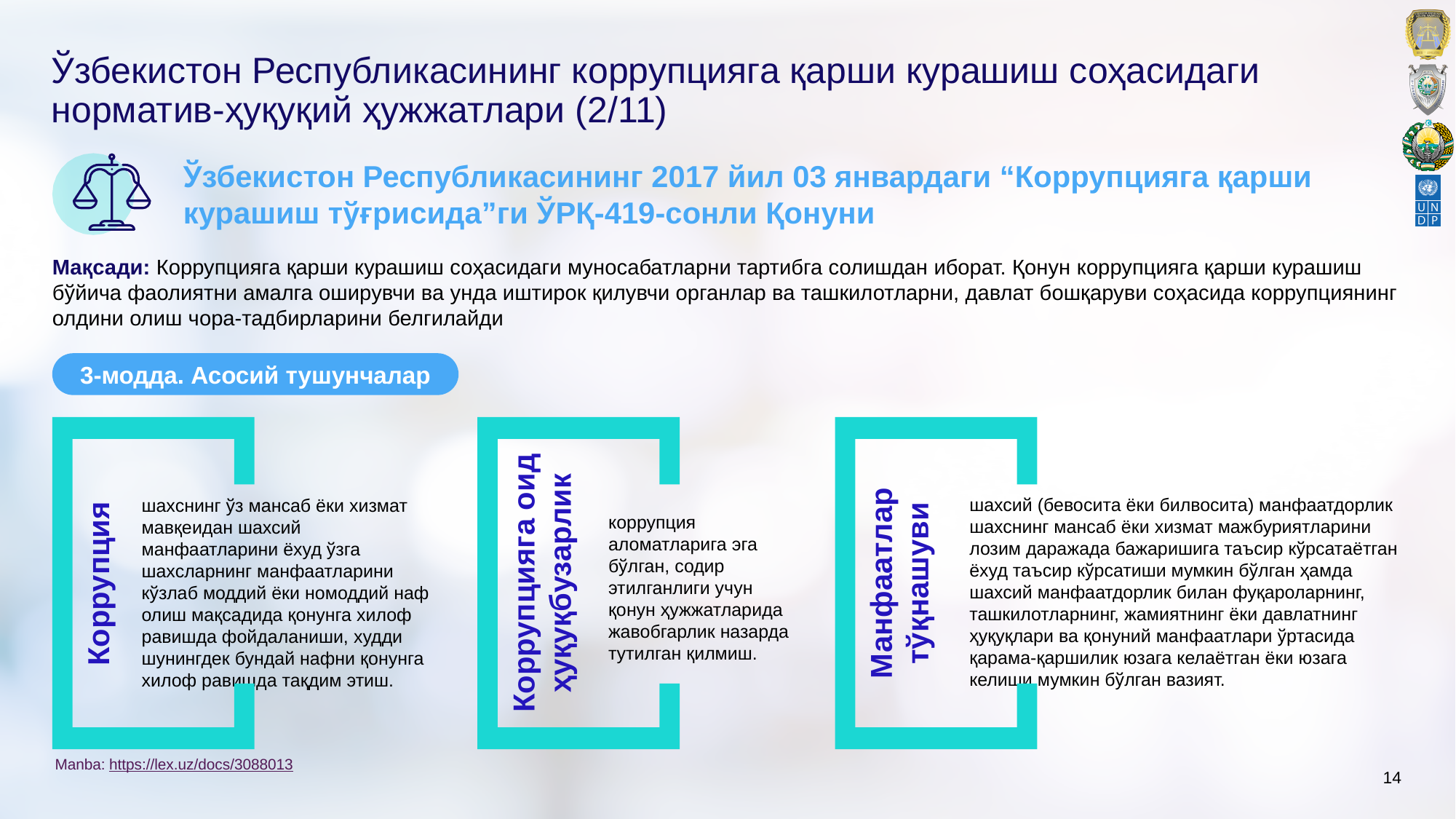

# Ўзбекистон Республикасининг коррупцияга қарши курашиш соҳасидаги норматив-ҳуқуқий ҳужжатлари (2/11)
Ўзбекистон Республикасининг 2017 йил 03 январдаги “Коррупцияга қарши курашиш тўғрисида”ги ЎРҚ-419-сонли Қонуни

Мақсади: Коррупцияга қарши курашиш соҳасидаги муносабатларни тартибга солишдан иборат. Қонун коррупцияга қарши курашиш бўйича фаолиятни амалга оширувчи ва унда иштирок қилувчи органлар ва ташкилотларни, давлат бошқаруви соҳасида коррупциянинг олдини олиш чора-тадбирларини белгилайди
3-модда. Асосий тушунчалар

шахсий (бевосита ёки билвосита) манфаатдорлик шахснинг мансаб ёки хизмат мажбуриятларини лозим даражада бажаришига таъсир кўрсатаётган ёхуд таъсир кўрсатиши мумкин бўлган ҳамда шахсий манфаатдорлик билан фуқароларнинг, ташкилотларнинг, жамиятнинг ёки давлатнинг ҳуқуқлари ва қонуний манфаатлари ўртасида қарама-қаршилик юзага келаётган ёки юзага келиши мумкин бўлган вазият.
шахснинг ўз мансаб ёки хизмат мавқеидан шахсий манфаатларини ёхуд ўзга шахсларнинг манфаатларини кўзлаб моддий ёки номоддий наф олиш мақсадида қонунга хилоф равишда фойдаланиши, худди шунингдек бундай нафни қонунга хилоф равишда тақдим этиш.
коррупция аломатларига эга бўлган, содир этилганлиги учун қонун ҳужжатларида жавобгарлик назарда тутилган қилмиш.
Коррупцияга оид ҳуқуқбузарлик
Манфаатлар тўқнашуви
Коррупция
Manba: https://lex.uz/docs/3088013